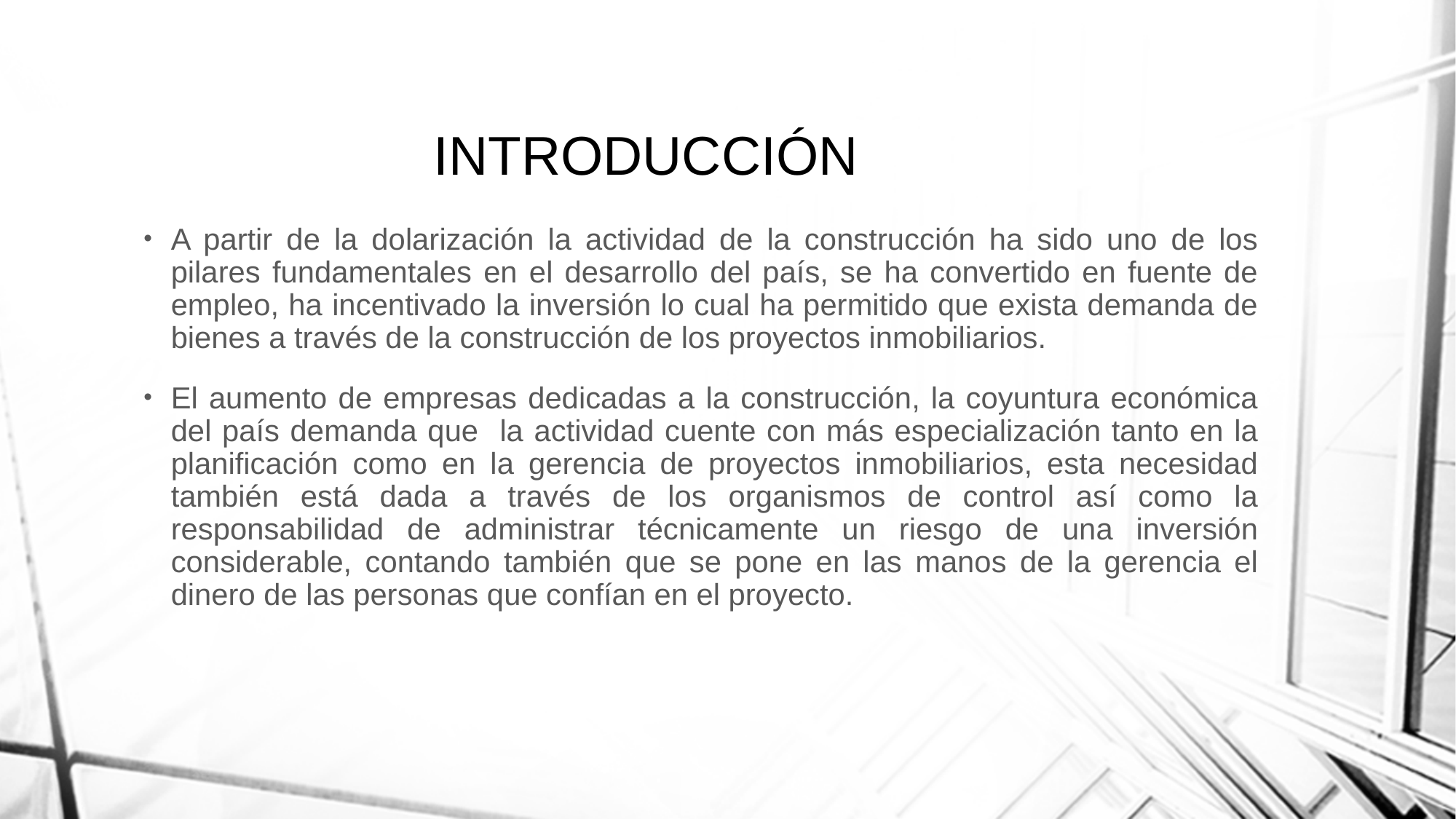

# INTRODUCCIÓN
A partir de la dolarización la actividad de la construcción ha sido uno de los pilares fundamentales en el desarrollo del país, se ha convertido en fuente de empleo, ha incentivado la inversión lo cual ha permitido que exista demanda de bienes a través de la construcción de los proyectos inmobiliarios.
El aumento de empresas dedicadas a la construcción, la coyuntura económica del país demanda que  la actividad cuente con más especialización tanto en la planificación como en la gerencia de proyectos inmobiliarios, esta necesidad también está dada a través de los organismos de control así como la responsabilidad de administrar técnicamente un riesgo de una inversión considerable, contando también que se pone en las manos de la gerencia el dinero de las personas que confían en el proyecto.